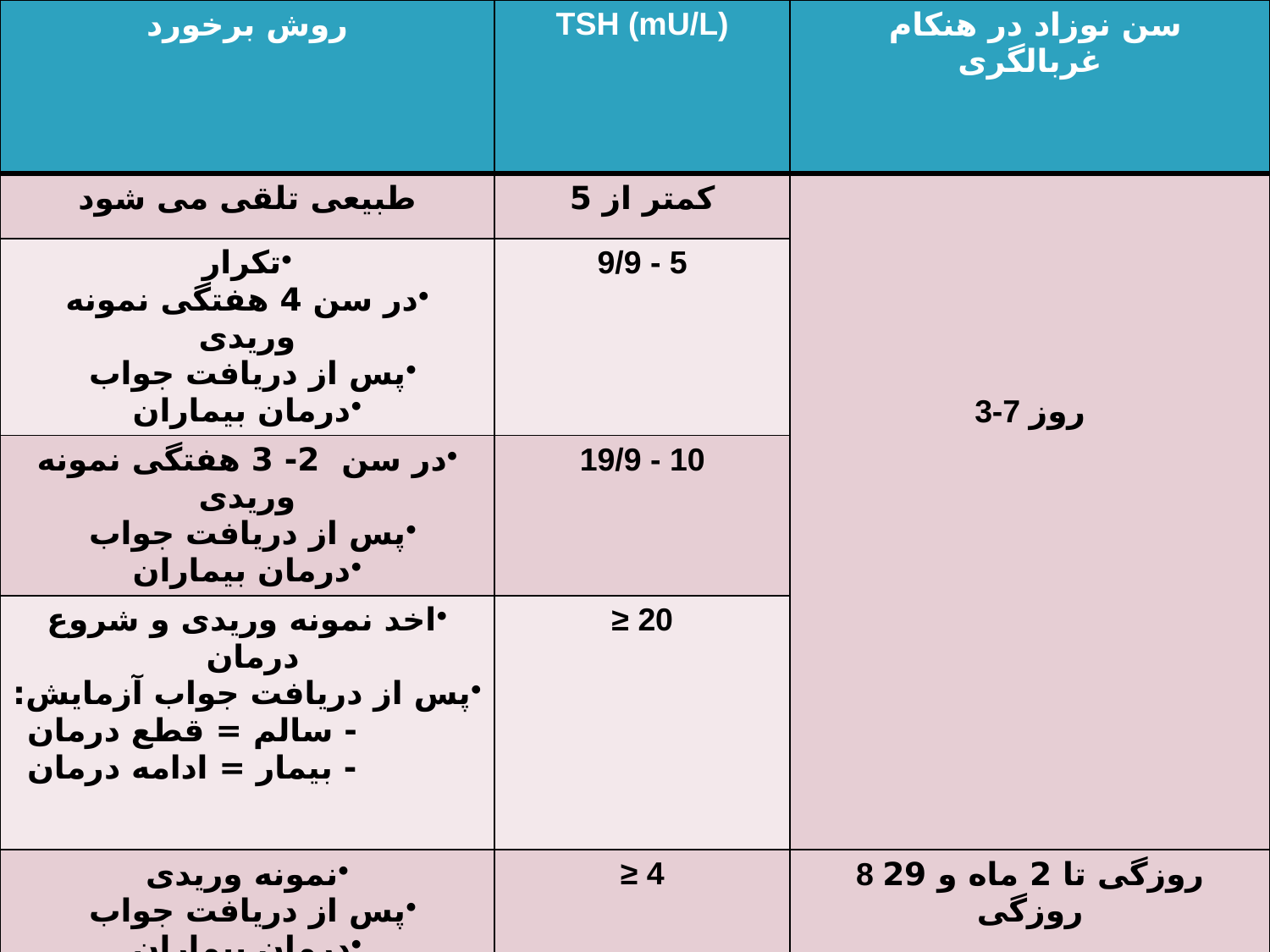

| روش برخورد | TSH (mU/L) | سن نوزاد در هنکام غربالگری |
| --- | --- | --- |
| طبيعی تلقی می شود | کمتر از 5 | 3-7 روز |
| تکرار در سن 4 هفتگی نمونه وريدی پس از دريافت جواب درمان بيماران | 9/9 - 5 |  |
| در سن 2- 3 هفتگی نمونه وريدی پس از دريافت جواب درمان بيماران | 19/9 - 10 |  |
| اخد نمونه وريدی و شروع درمان پس از دريافت جواب آزمايش: - سالم = قطع درمان - بيمار = ادامه درمان | ≥ 20 |  |
| نمونه وريدی پس از دريافت جواب درمان بيماران | ≥ 4 | 8 روزگی تا 2 ماه و 29 روزگی |
TSH ON FILTER PAPER